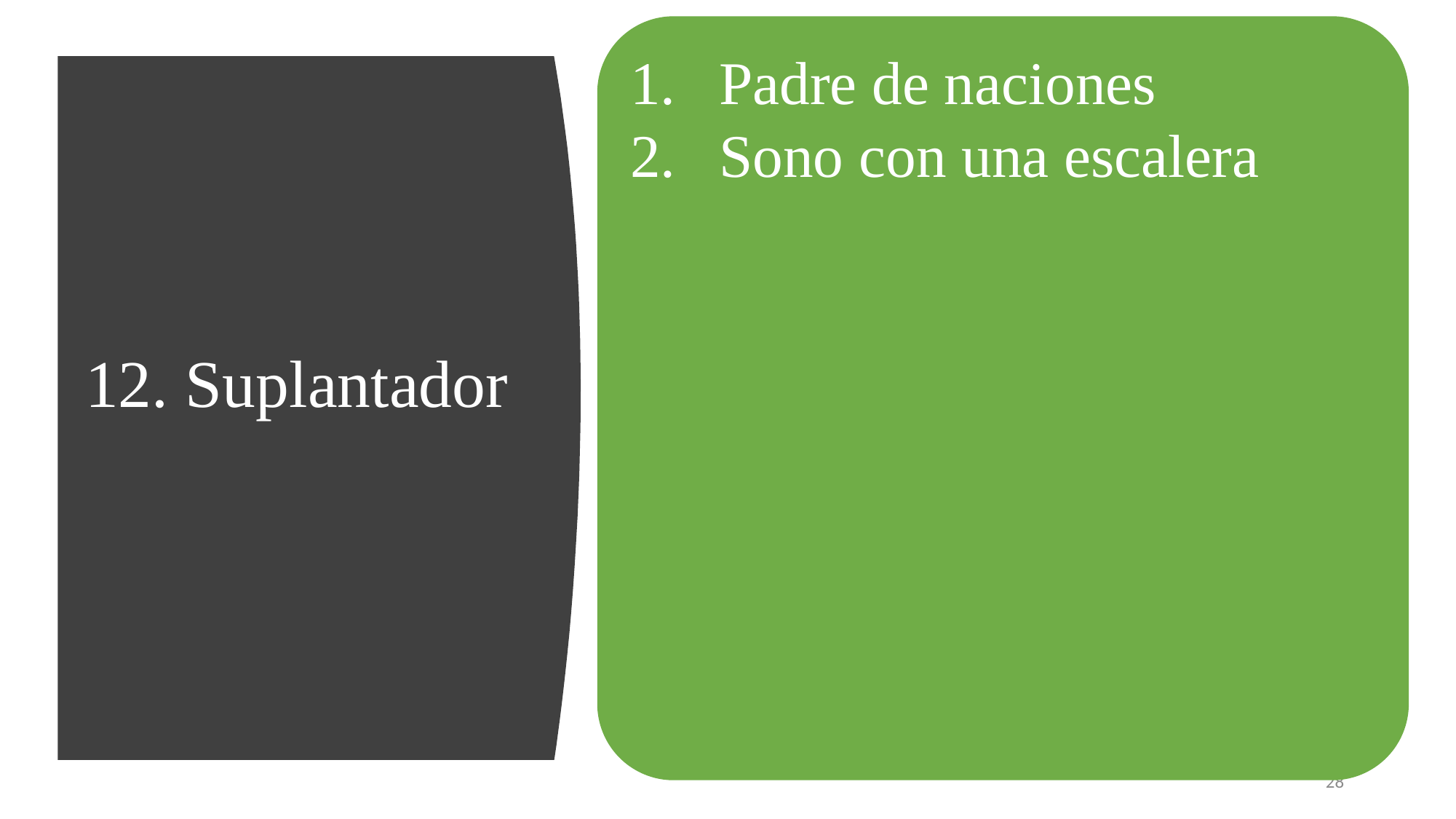

Padre de naciones
Sono con una escalera

# 12. Suplantador
28